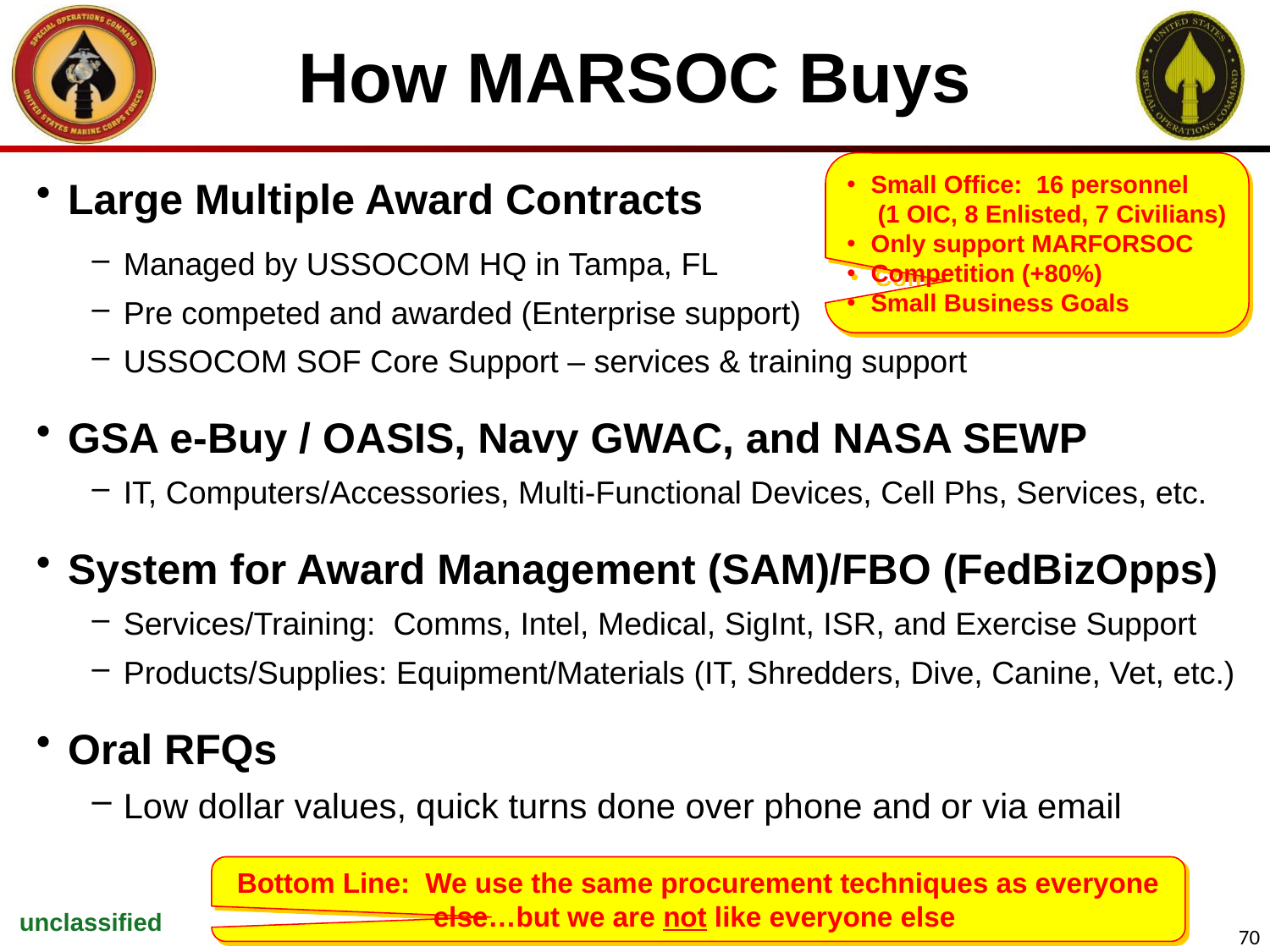

# How MARSOC Buys
Small Office:  16 personnel       (1 OIC, 8 Enlisted, 7 Civilians)
Only support MARFORSOC
Competition (+80%)
Small Business Goals
Large Multiple Award Contracts
Managed by USSOCOM HQ in Tampa, FL
Pre competed and awarded (Enterprise support)
USSOCOM SOF Core Support – services & training support
GSA e-Buy / OASIS, Navy GWAC, and NASA SEWP
IT, Computers/Accessories, Multi-Functional Devices, Cell Phs, Services, etc.
System for Award Management (SAM)/FBO (FedBizOpps)
Services/Training:  Comms, Intel, Medical, SigInt, ISR, and Exercise Support
Products/Supplies: Equipment/Materials (IT, Shredders, Dive, Canine, Vet, etc.)
Oral RFQs
Low dollar values, quick turns done over phone and or via email

Bottom Line:  We use the same procurement techniques as everyone else…but we are not like everyone else
unclassified
70